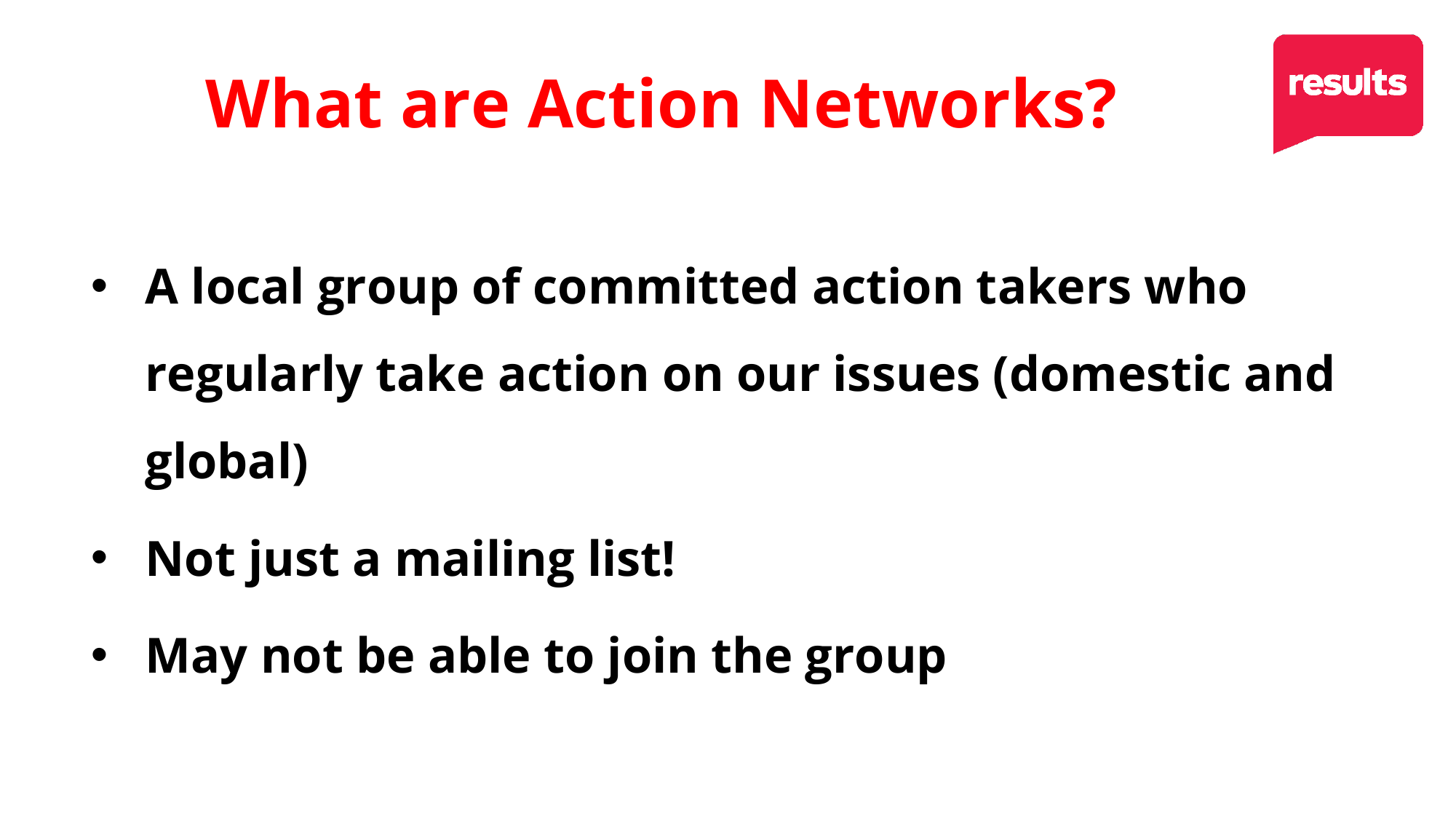

# What are Action Networks?
A local group of committed action takers who regularly take action on our issues (domestic and global)
Not just a mailing list!
May not be able to join the group